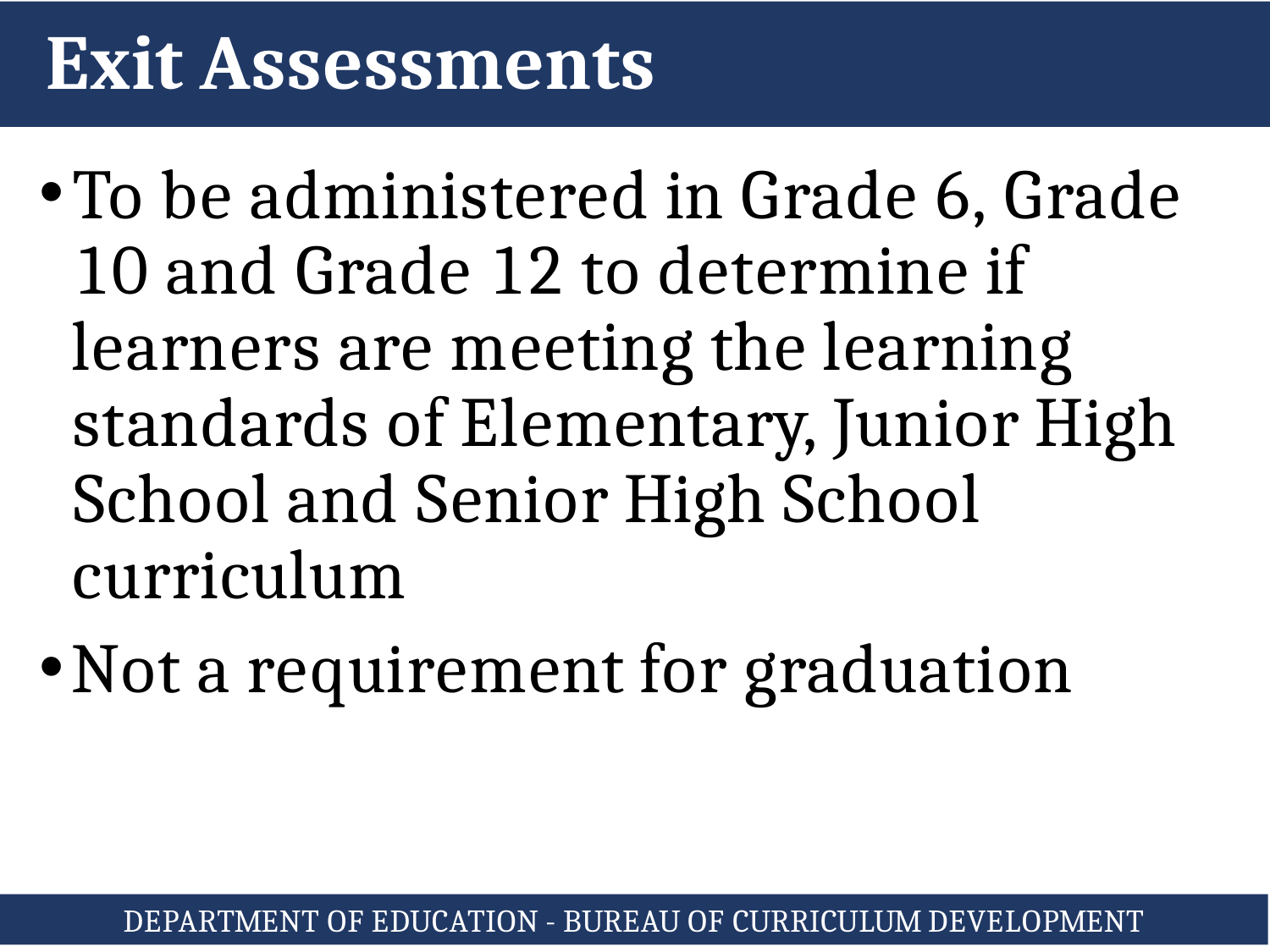

# Exit Assessments
To be administered in Grade 6, Grade 10 and Grade 12 to determine if learners are meeting the learning standards of Elementary, Junior High School and Senior High School curriculum
Not a requirement for graduation